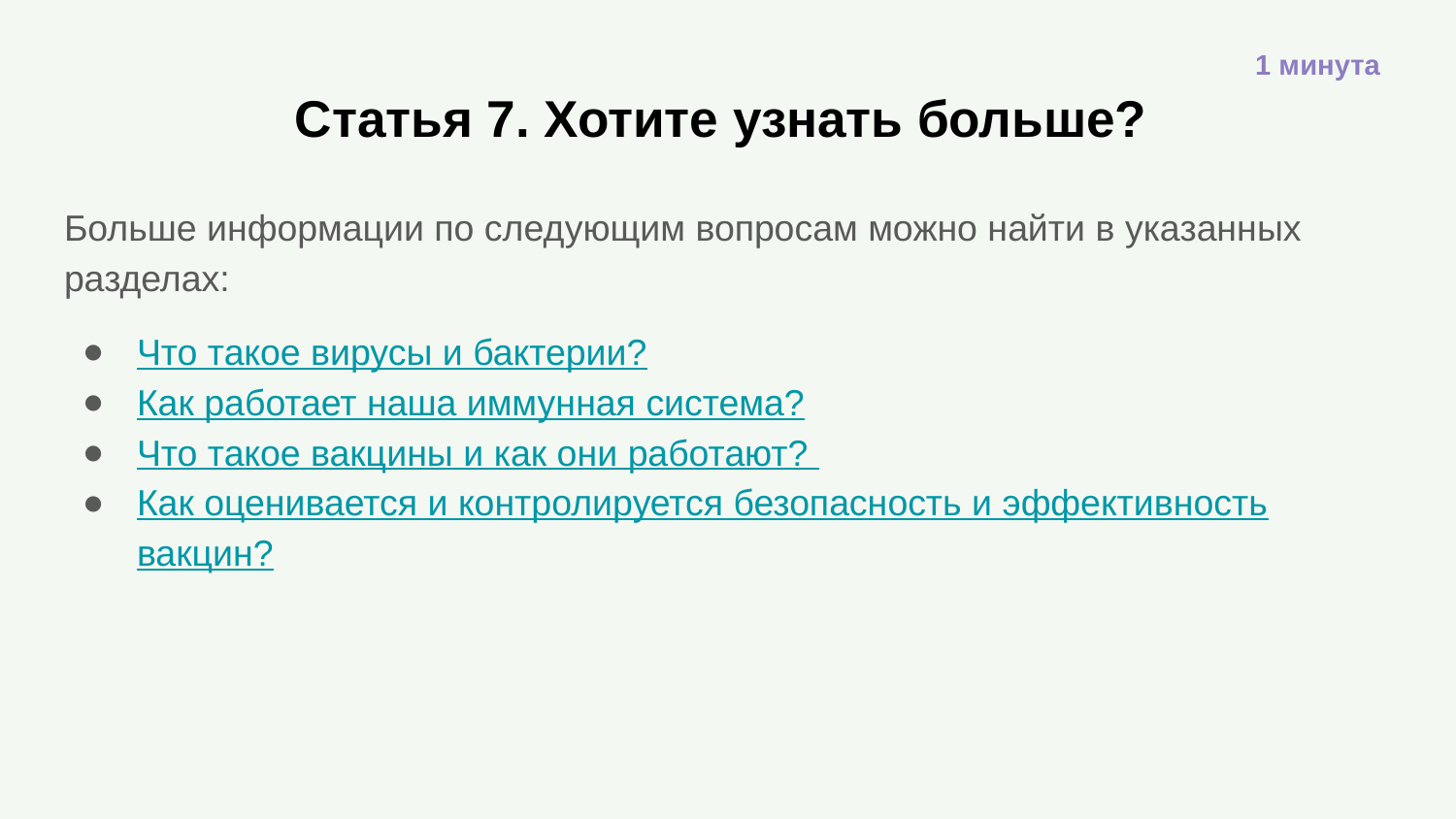

1 минута
# Статья 7. Хотите узнать больше?

Больше информации по следующим вопросам можно найти в указанных разделах:
Что такое вирусы и бактерии?
Как работает наша иммунная система?
Что такое вакцины и как они работают?
Как оценивается и контролируется безопасность и эффективность вакцин?